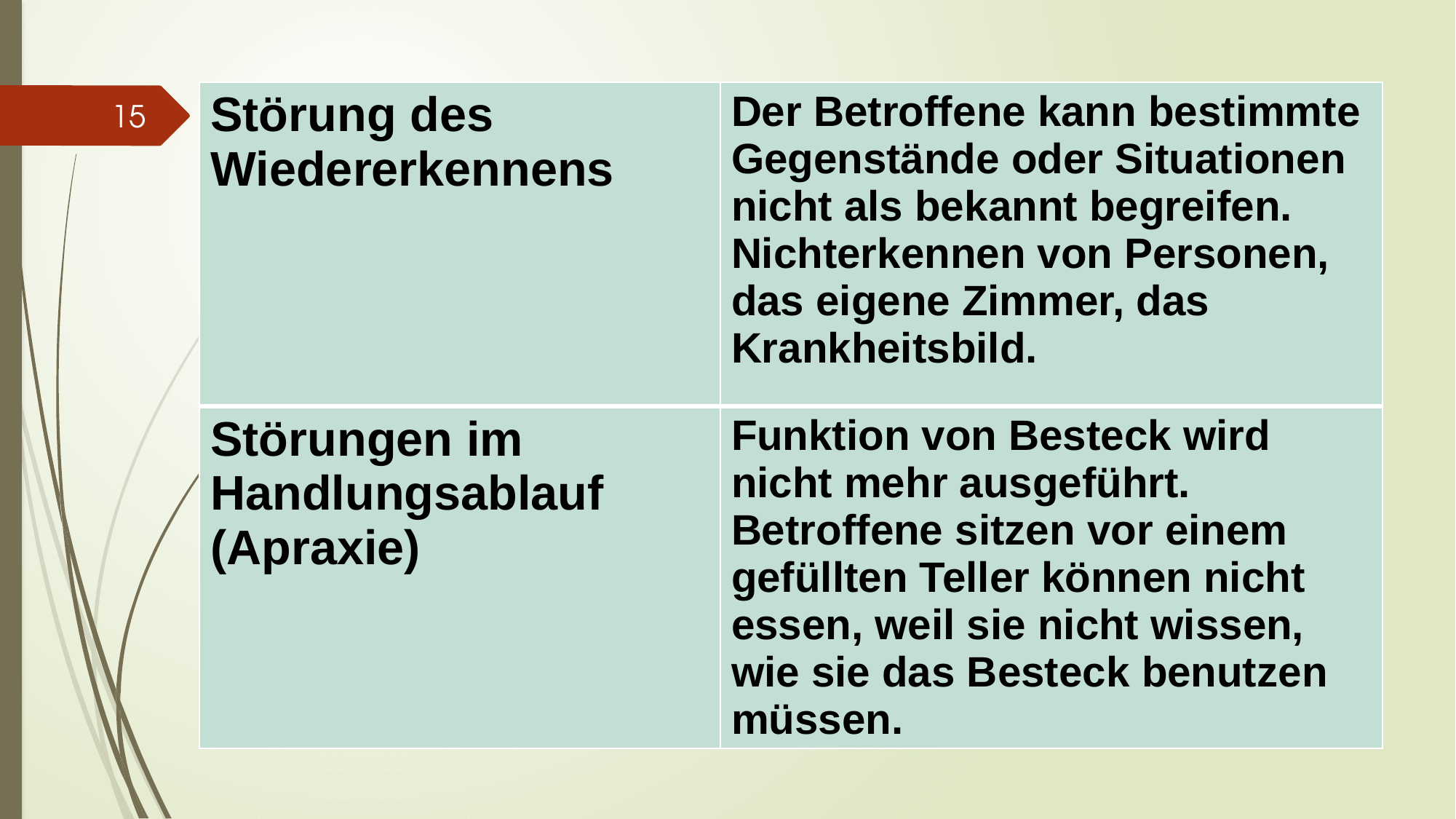

| Störung des Wiedererkennens | Der Betroffene kann bestimmte Gegenstände oder Situationen nicht als bekannt begreifen. Nichterkennen von Personen, das eigene Zimmer, das Krankheitsbild. |
| --- | --- |
| Störungen im Handlungsablauf (Apraxie) | Funktion von Besteck wird nicht mehr ausgeführt. Betroffene sitzen vor einem gefüllten Teller können nicht essen, weil sie nicht wissen, wie sie das Besteck benutzen müssen. |
15